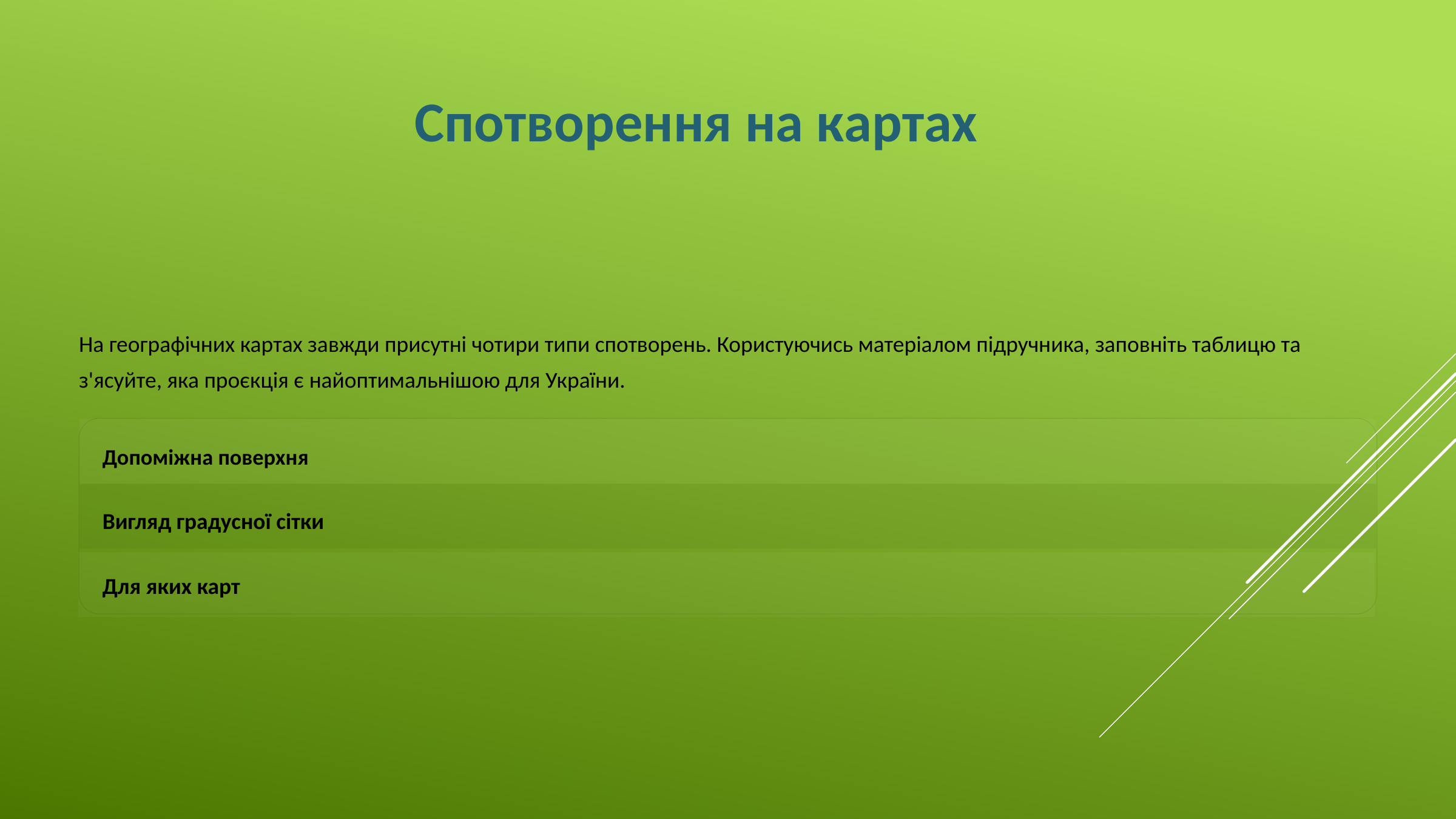

Спотворення на картах
На географічних картах завжди присутні чотири типи спотворень. Користуючись матеріалом підручника, заповніть таблицю та з'ясуйте, яка проєкція є найоптимальнішою для України.

Допоміжна поверхня

Вигляд градусної сітки

Для яких карт